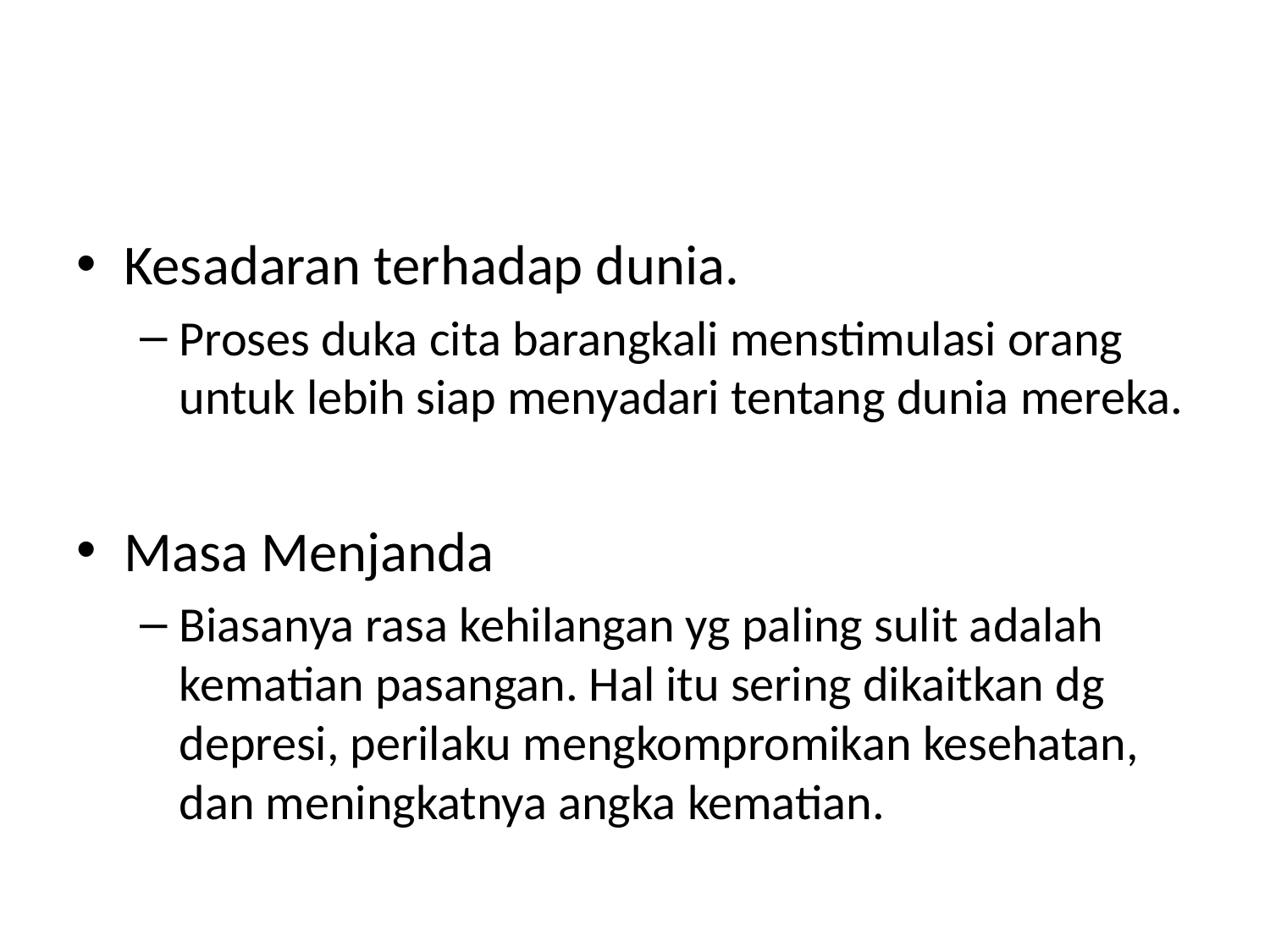

#
Kesadaran terhadap dunia.
Proses duka cita barangkali menstimulasi orang untuk lebih siap menyadari tentang dunia mereka.

Masa Menjanda
Biasanya rasa kehilangan yg paling sulit adalah kematian pasangan. Hal itu sering dikaitkan dg depresi, perilaku mengkompromikan kesehatan, dan meningkatnya angka kematian.